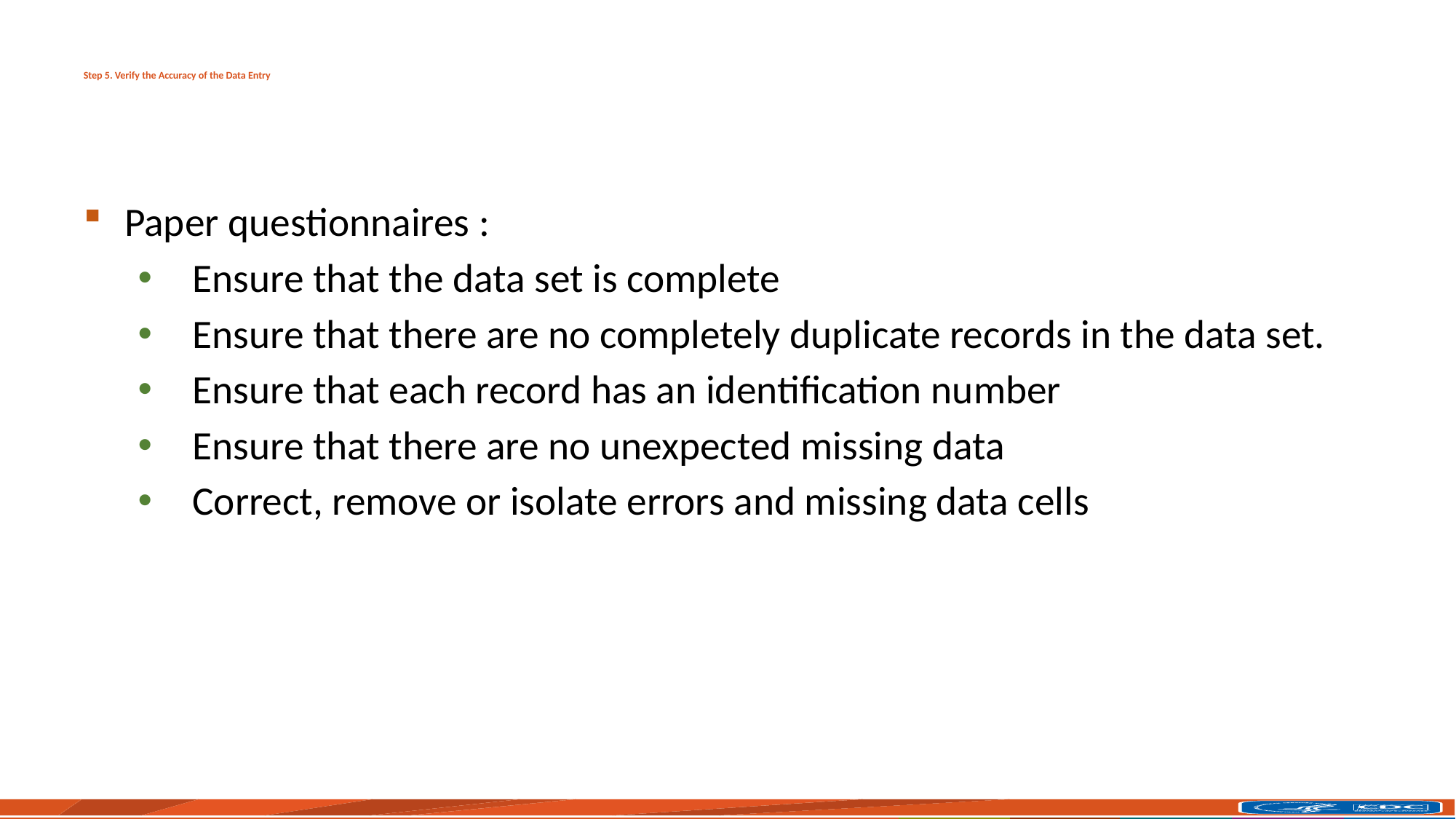

# Step 5. Verify the Accuracy of the Data Entry
Paper questionnaires :
Ensure that the data set is complete
Ensure that there are no completely duplicate records in the data set.
Ensure that each record has an identification number
Ensure that there are no unexpected missing data
Correct, remove or isolate errors and missing data cells